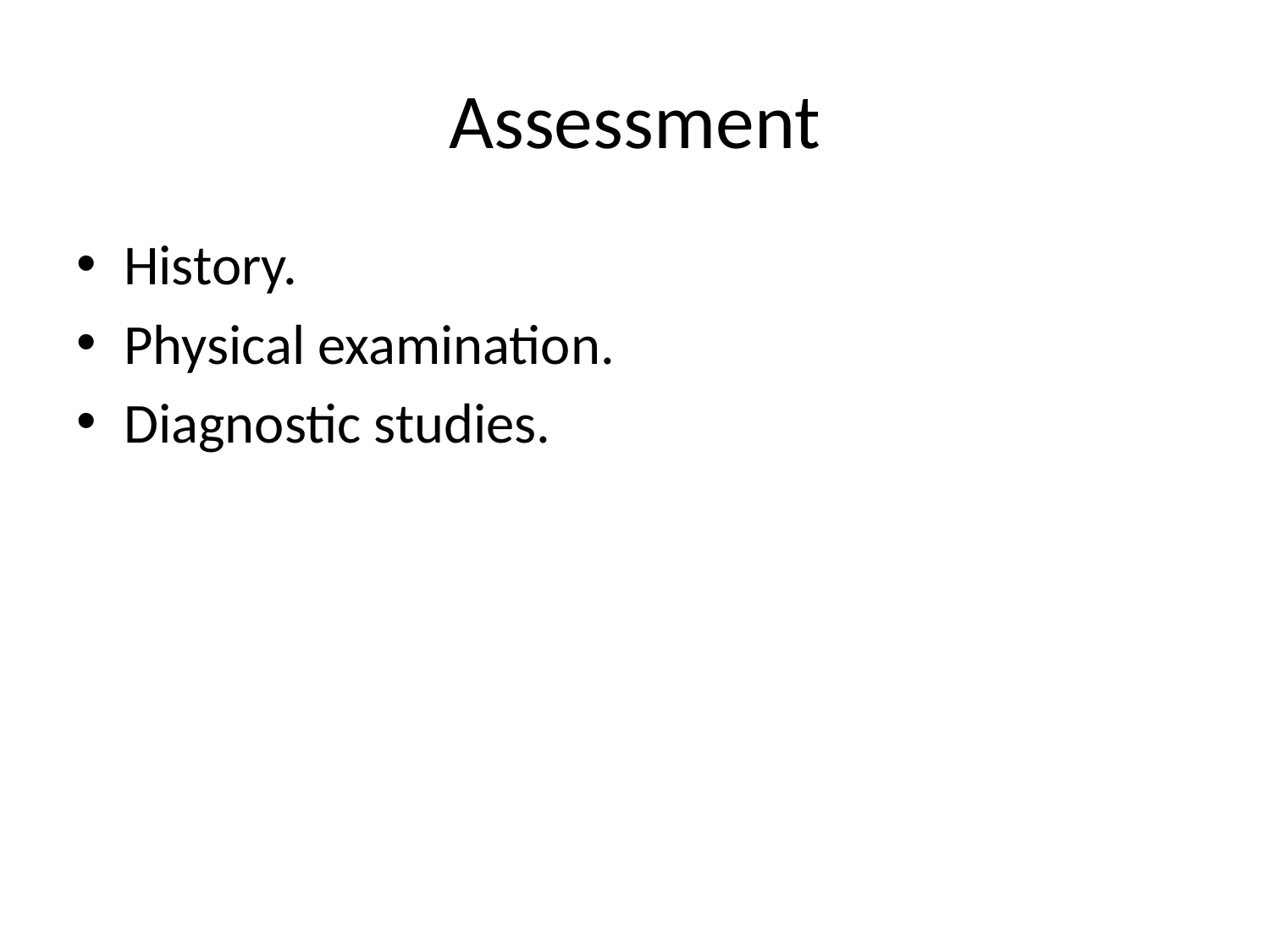

# Assessment
History.
Physical examination.
Diagnostic studies.